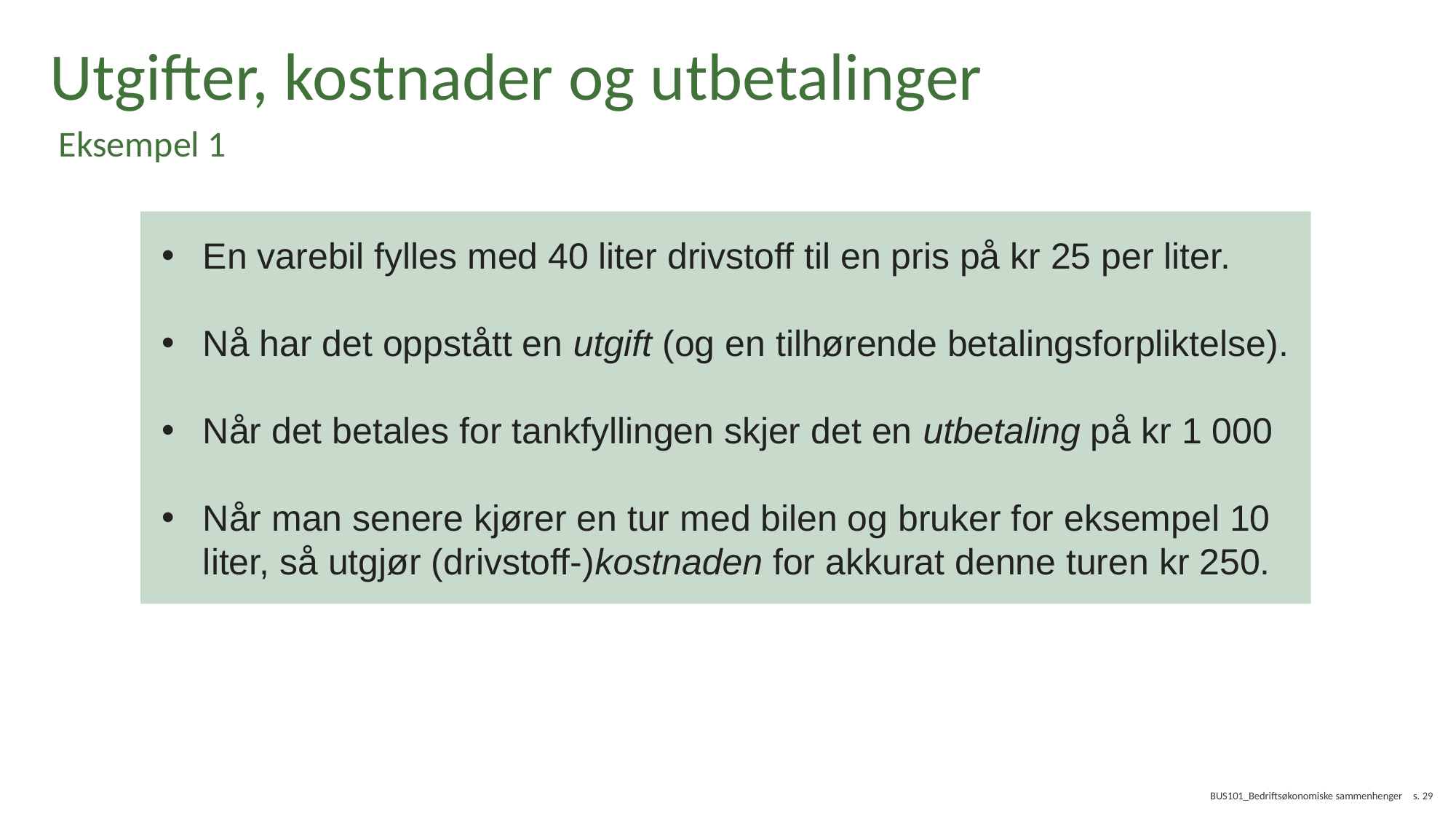

# Utgifter, kostnader og utbetalinger
Eksempel 1
En varebil fylles med 40 liter drivstoff til en pris på kr 25 per liter.

Nå har det oppstått en utgift (og en tilhørende betalingsforpliktelse).

Når det betales for tankfyllingen skjer det en utbetaling på kr 1 000

Når man senere kjører en tur med bilen og bruker for eksempel 10 liter, så utgjør (drivstoff-)kostnaden for akkurat denne turen kr 250.
BUS101_Bedriftsøkonomiske sammenhenger
s. 29